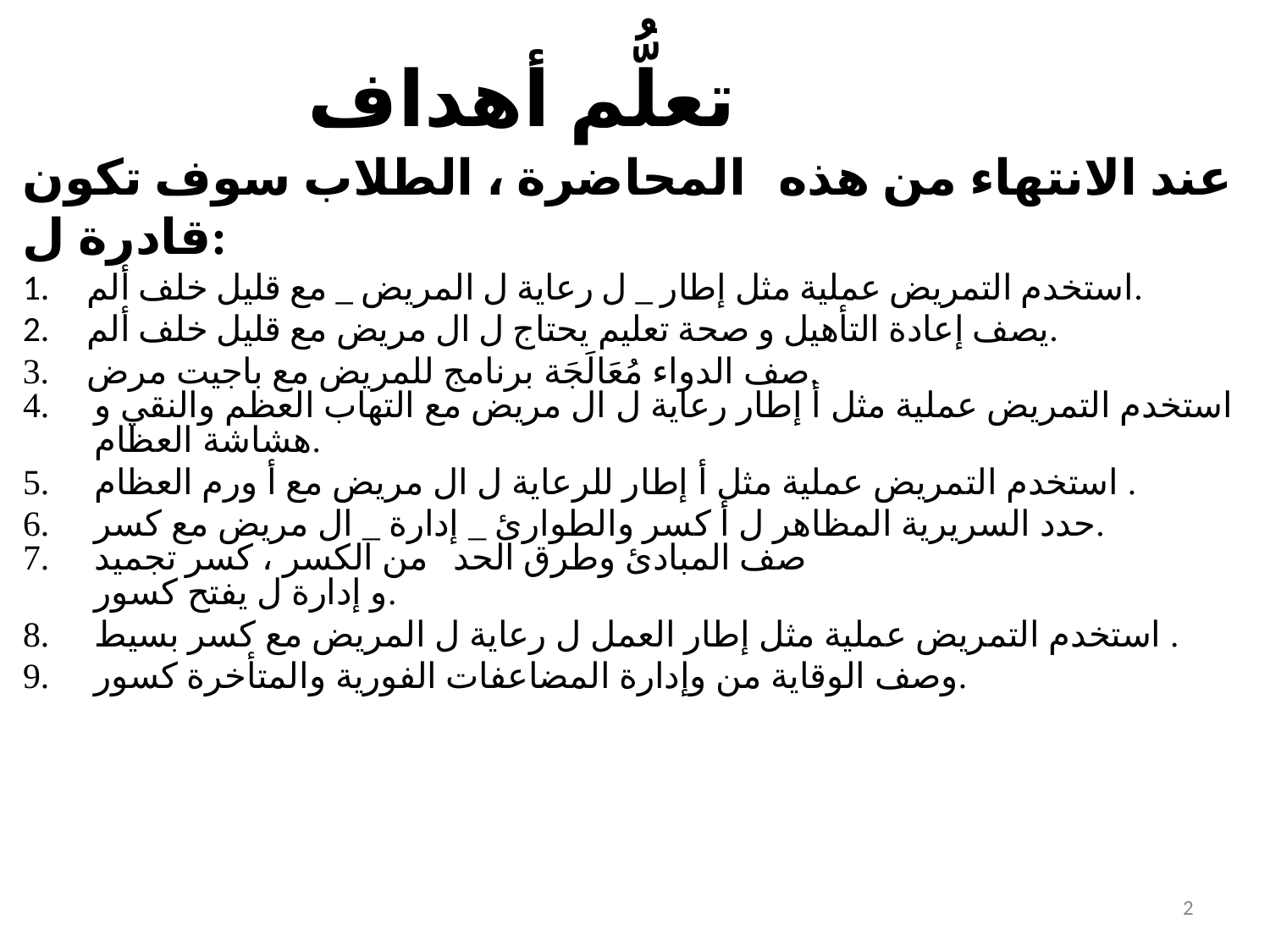

# تعلُّم أهداف
عند الانتهاء من هذه المحاضرة ، الطلاب سوف تكون قادرة ل:
استخدم التمريض عملية مثل إطار _ ل رعاية ل المريض _ مع قليل خلف ألم.
يصف إعادة التأهيل و صحة تعليم يحتاج ل ال مريض مع قليل خلف ألم.
صف الدواء مُعَالَجَة برنامج للمريض مع باجيت مرض.
استخدم التمريض عملية مثل أ إطار رعاية ل ال مريض مع التهاب العظم والنقي و
هشاشة العظام.
استخدم التمريض عملية مثل أ إطار للرعاية ل ال مريض مع أ ورم العظام .
حدد السريرية المظاهر ل أ كسر والطوارئ _ إدارة _ ال مريض مع كسر.
صف المبادئ وطرق الحد من الكسر ، كسر تجميد
و إدارة ل يفتح كسور.
استخدم التمريض عملية مثل إطار العمل ل رعاية ل المريض مع كسر بسيط .
وصف الوقاية من وإدارة المضاعفات الفورية والمتأخرة كسور.
2